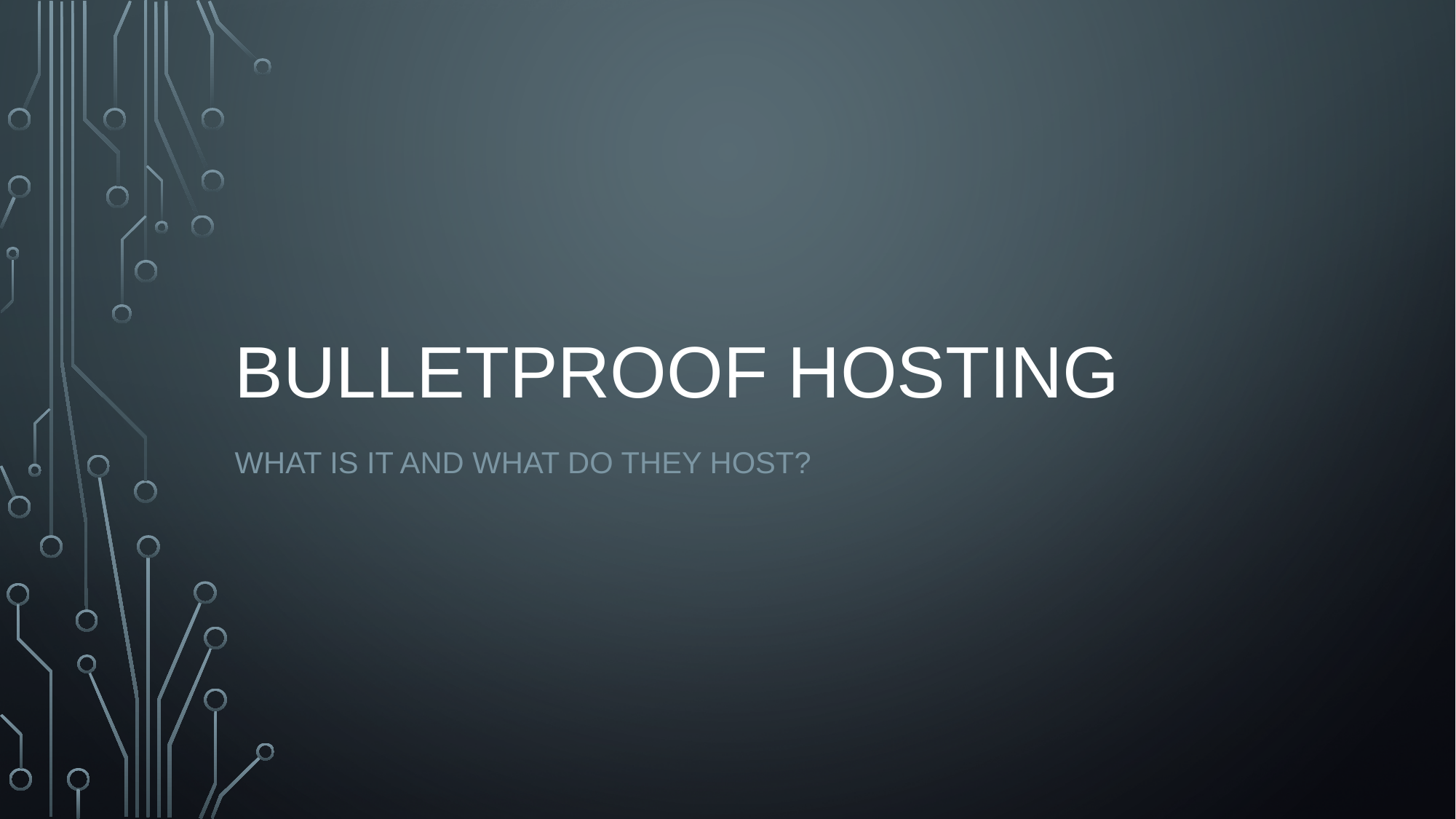

# Bulletproof Hosting
What Is It and What Do They Host?